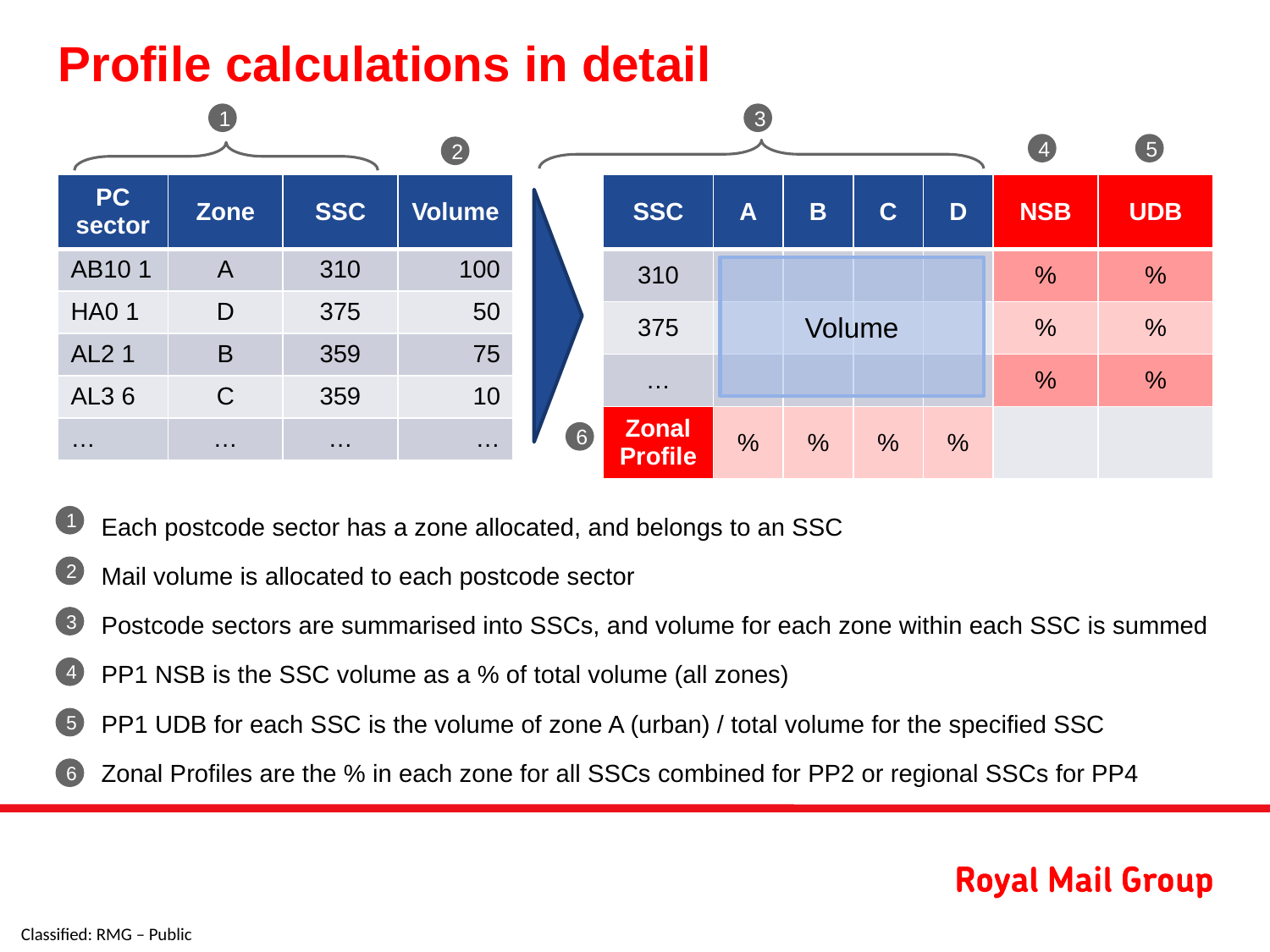

# Profile calculations in detail
1
3
4
5
2
| PC sector | Zone | SSC | Volume |
| --- | --- | --- | --- |
| AB10 1 | A | 310 | 100 |
| HA0 1 | D | 375 | 50 |
| AL2 1 | B | 359 | 75 |
| AL3 6 | C | 359 | 10 |
| … | … | … | … |
| SSC | A | B | C | D | NSB | UDB |
| --- | --- | --- | --- | --- | --- | --- |
| 310 |  |  |  |  | % | % |
| 375 |  |  |  |  | % | % |
| … |  |  |  |  | % | % |
| Zonal Profile | % | % | % | % |  |  |
Volume

6
Each postcode sector has a zone allocated, and belongs to an SSC
Mail volume is allocated to each postcode sector
Postcode sectors are summarised into SSCs, and volume for each zone within each SSC is summed
PP1 NSB is the SSC volume as a % of total volume (all zones)
PP1 UDB for each SSC is the volume of zone A (urban) / total volume for the specified SSC
Zonal Profiles are the % in each zone for all SSCs combined for PP2 or regional SSCs for PP4
1
2
3
4
5
6